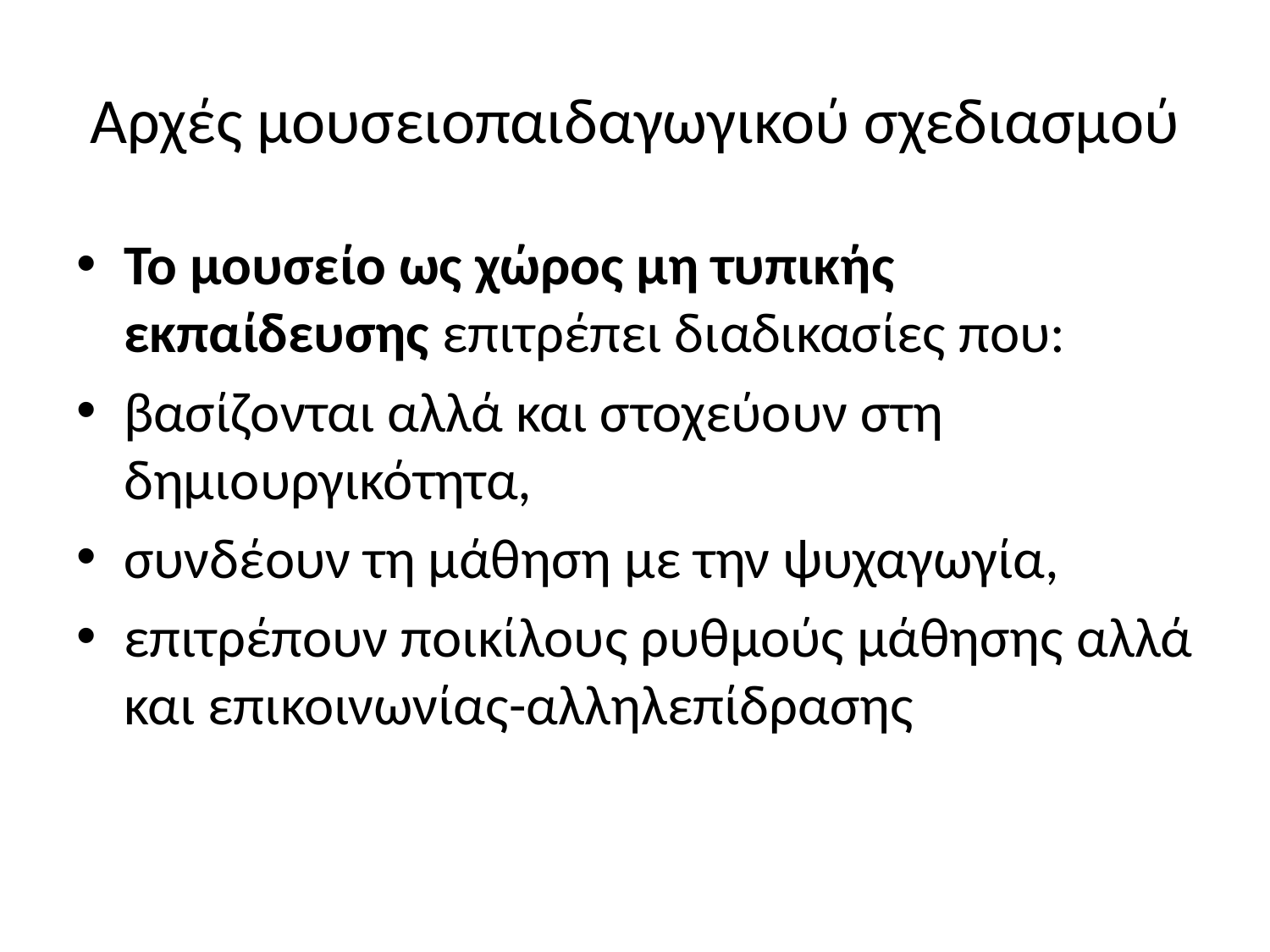

# Αρχές μουσειοπαιδαγωγικού σχεδιασμού
Το μουσείο ως χώρος μη τυπικής εκπαίδευσης επιτρέπει διαδικασίες που:
βασίζονται αλλά και στοχεύουν στη δημιουργικότητα,
συνδέουν τη μάθηση με την ψυχαγωγία,
επιτρέπουν ποικίλους ρυθμούς μάθησης αλλά και επικοινωνίας-αλληλεπίδρασης